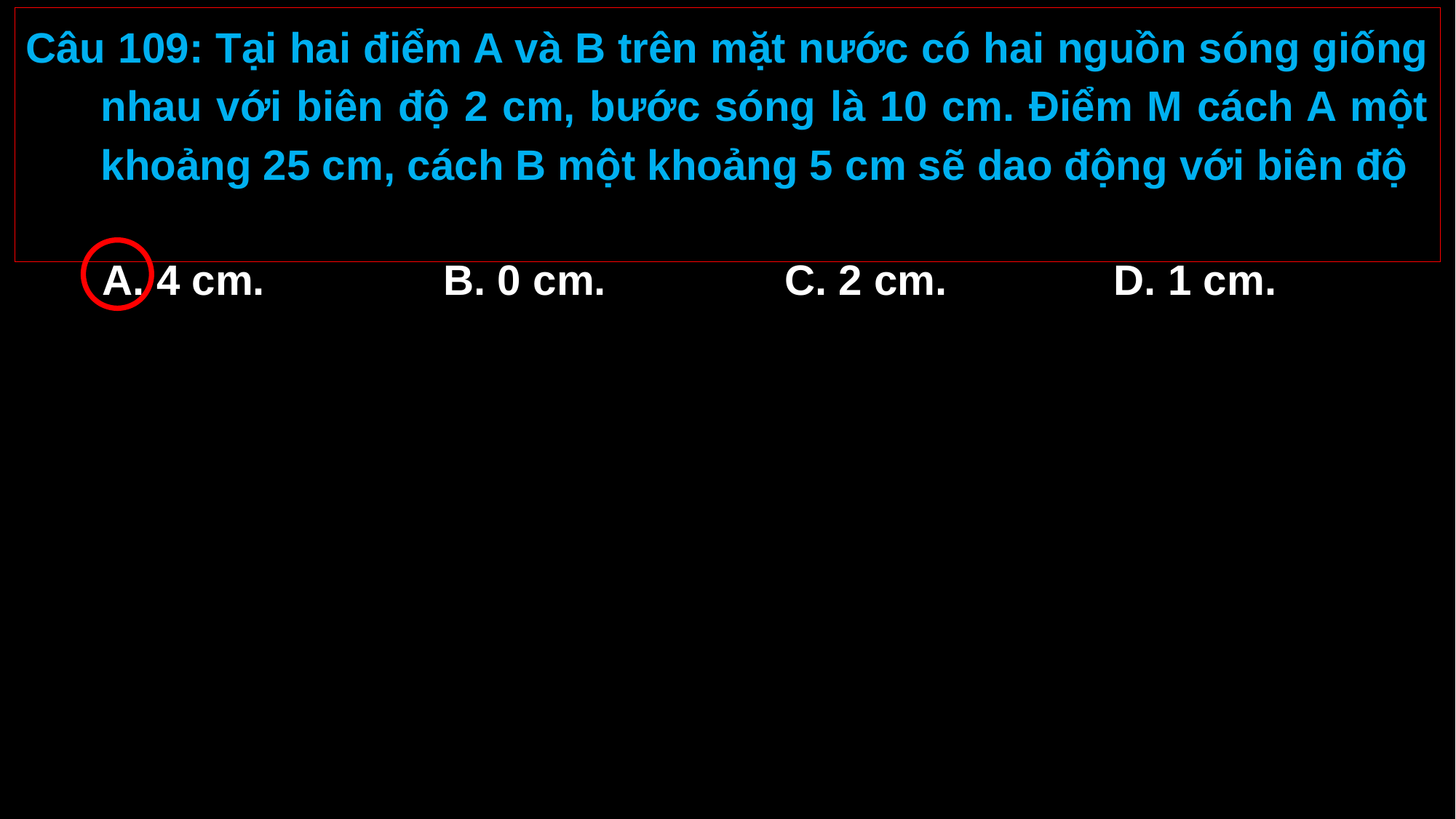

Câu 109: Tại hai điểm A và B trên mặt nước có hai nguồn sóng giống nhau với biên độ 2 cm, bước sóng là 10 cm. Điểm M cách A một khoảng 25 cm, cách B một khoảng 5 cm sẽ dao động với biên độ

A. 4 cm.
B. 0 cm.
C. 2 cm.
D. 1 cm.